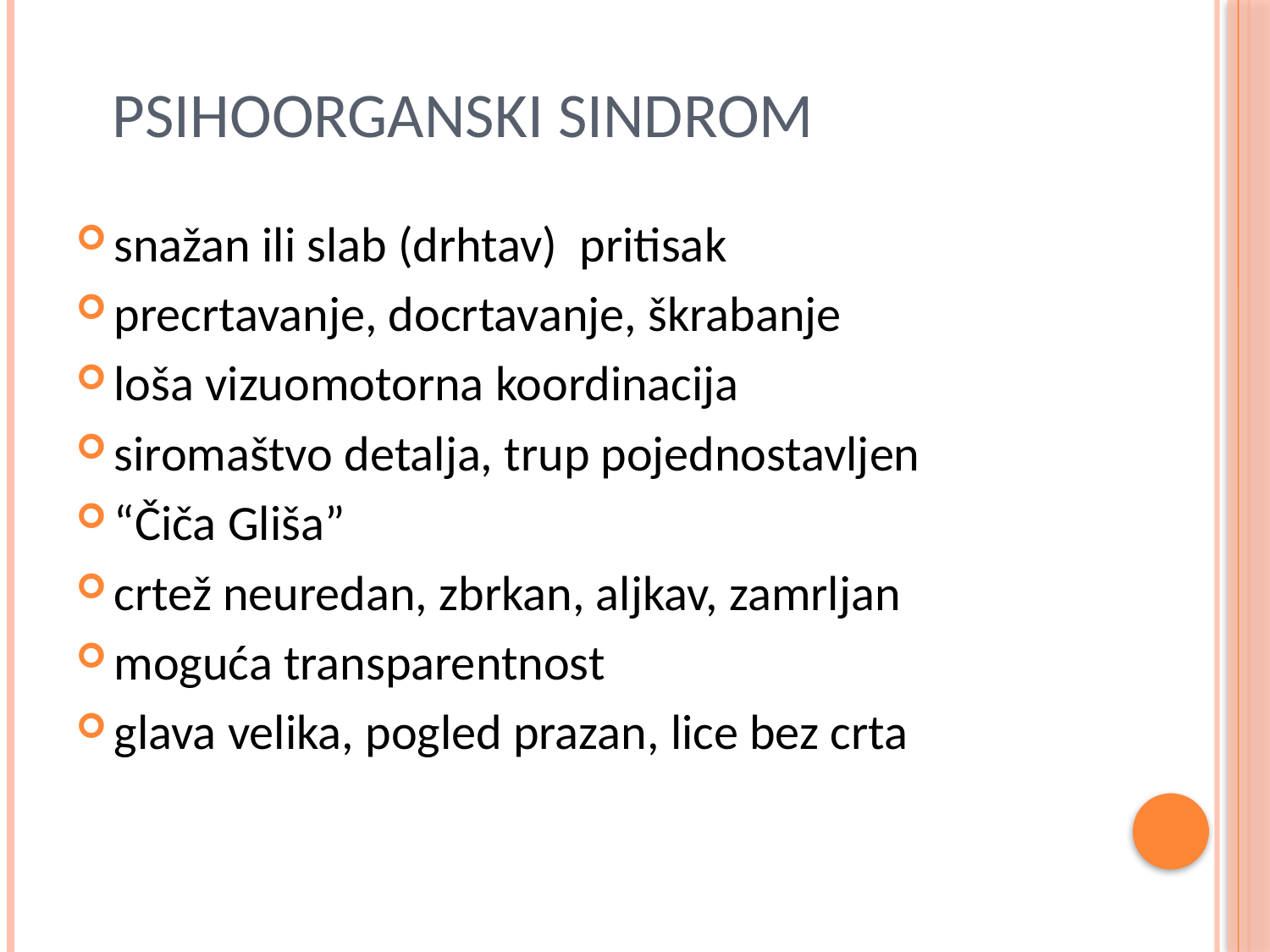

# Psihoorganski sindrom
snažan ili slab (drhtav)  pritisak
precrtavanje, docrtavanje, škrabanje
loša vizuomotorna koordinacija
siromaštvo detalja, trup pojednostavljen
“Čiča Gliša”
crtež neuredan, zbrkan, aljkav, zamrljan
moguća transparentnost
glava velika, pogled prazan, lice bez crta